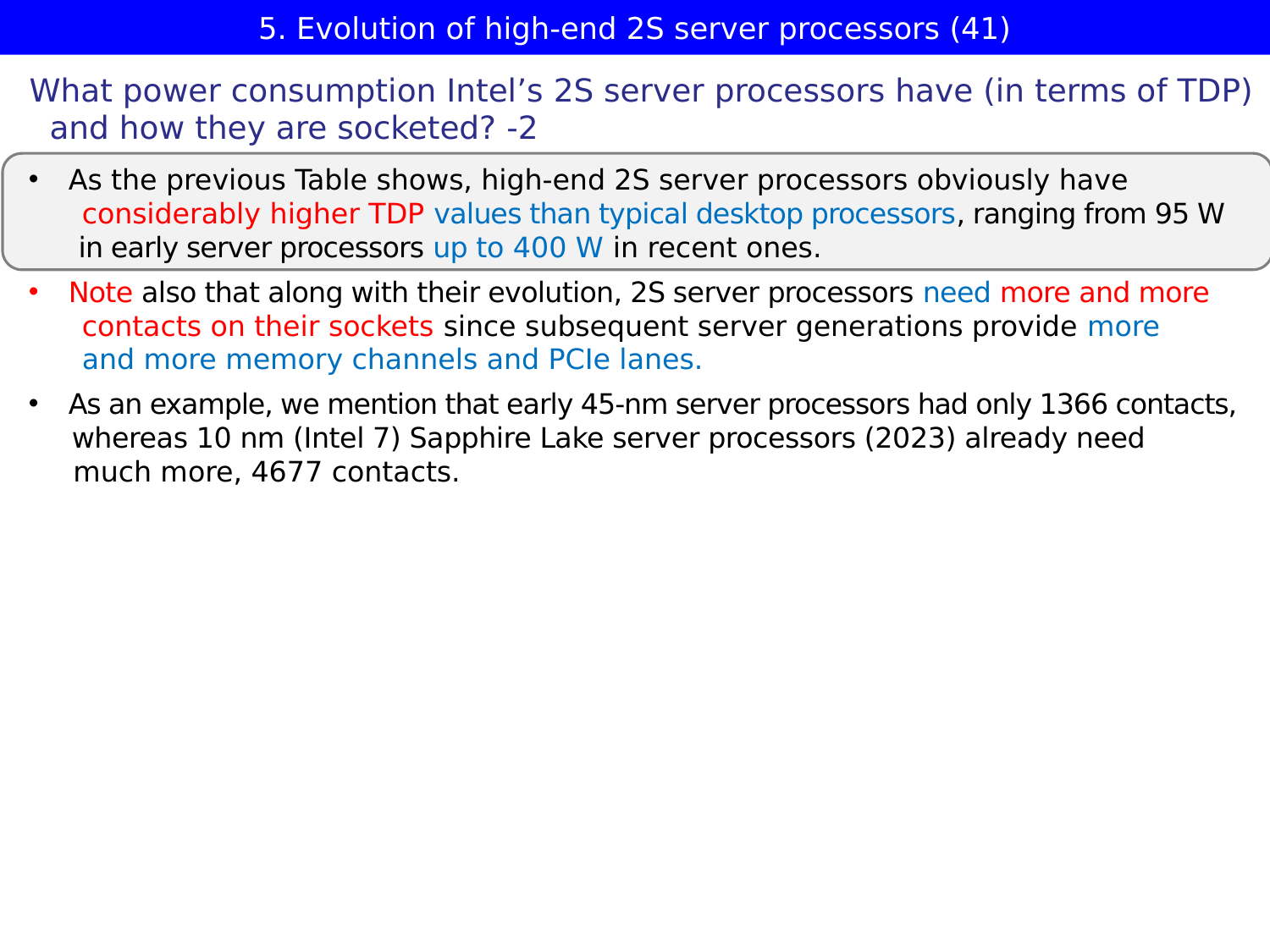

# 5. Evolution of high-end 2S server processors (41)
What power consumption Intel’s 2S server processors have (in terms of TDP)
  and how they are socketed? -2

As the previous Table shows, high-end 2S server processors obviously have
      considerably higher TDP values than typical desktop processors, ranging from 95 W
      in early server processors up to 400 W in recent ones.
Note also that along with their evolution, 2S server processors need more and more
      contacts on their sockets since subsequent server generations provide more
      and more memory channels and PCIe lanes.
As an example, we mention that early 45-nm server processors had only 1366 contacts,
     whereas 10 nm (Intel 7) Sapphire Lake server processors (2023) already need
     much more, 4677 contacts.